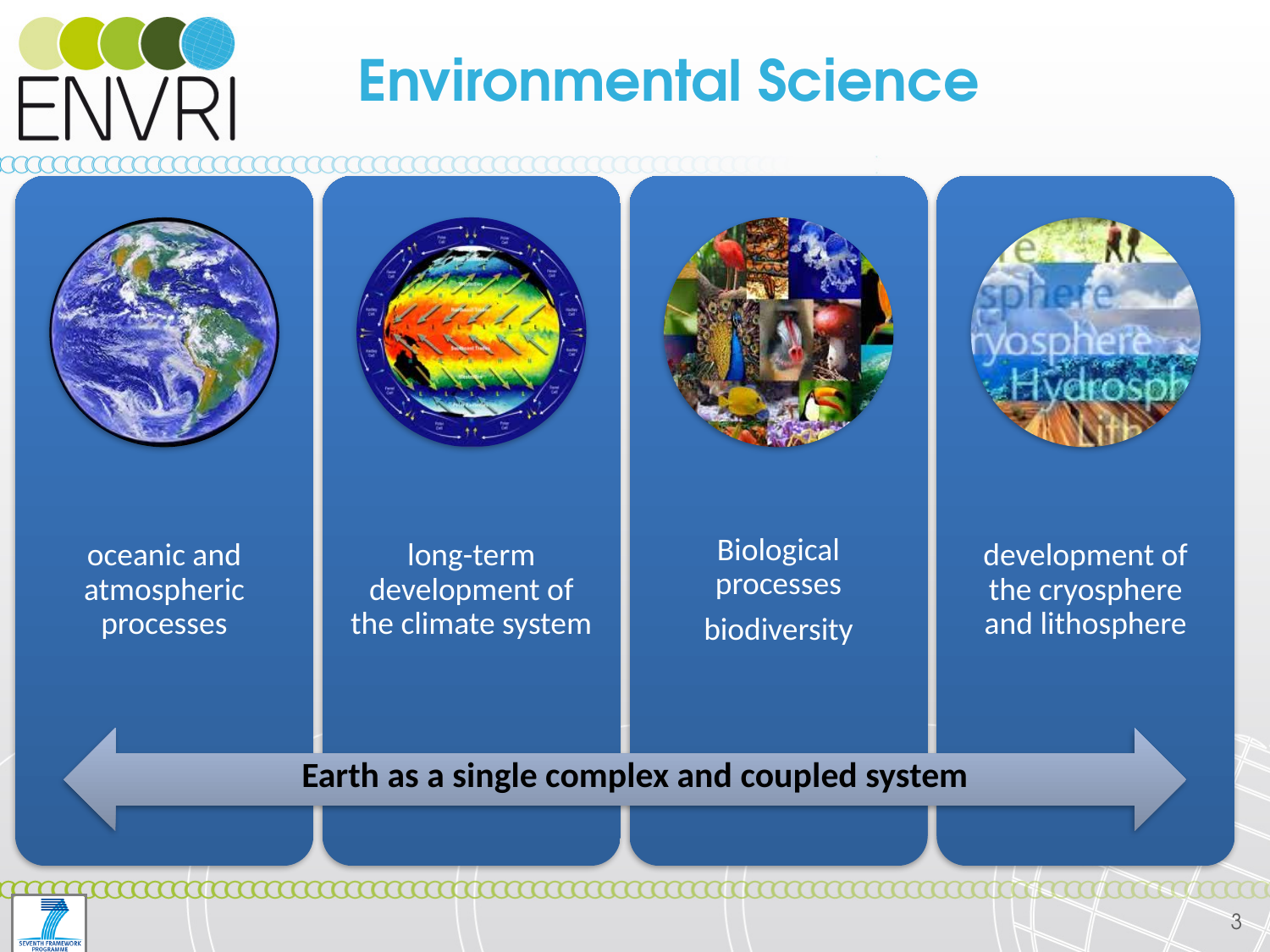

# Environmental Science
oceanic and atmospheric processes
long-term development of the climate system
Biological processes
biodiversity
development of the cryosphere and lithosphere

Earth as a single complex and coupled system
3